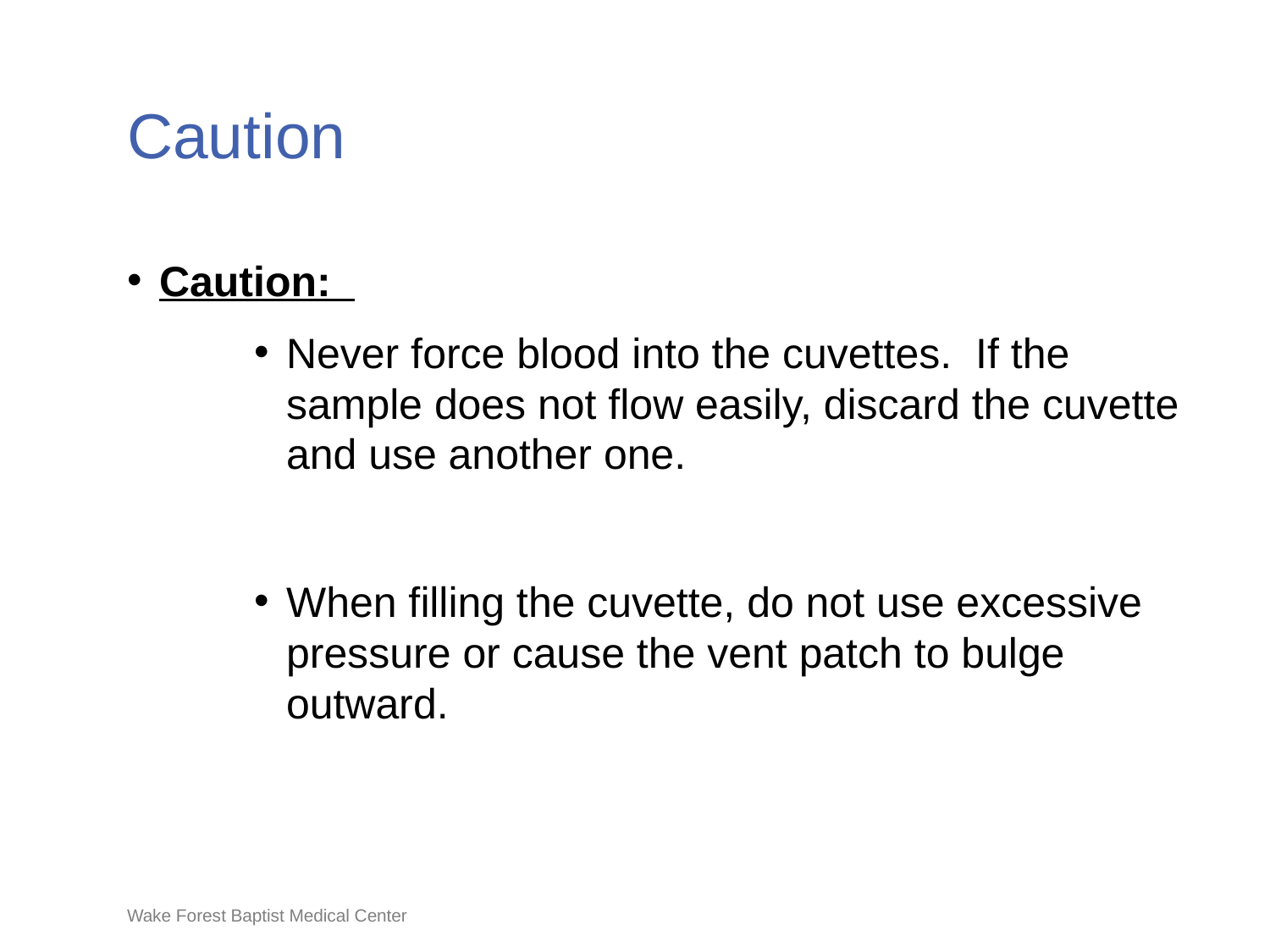

# Caution
Caution:
Never force blood into the cuvettes.  If the sample does not flow easily, discard the cuvette and use another one.

When filling the cuvette, do not use excessive pressure or cause the vent patch to bulge outward.